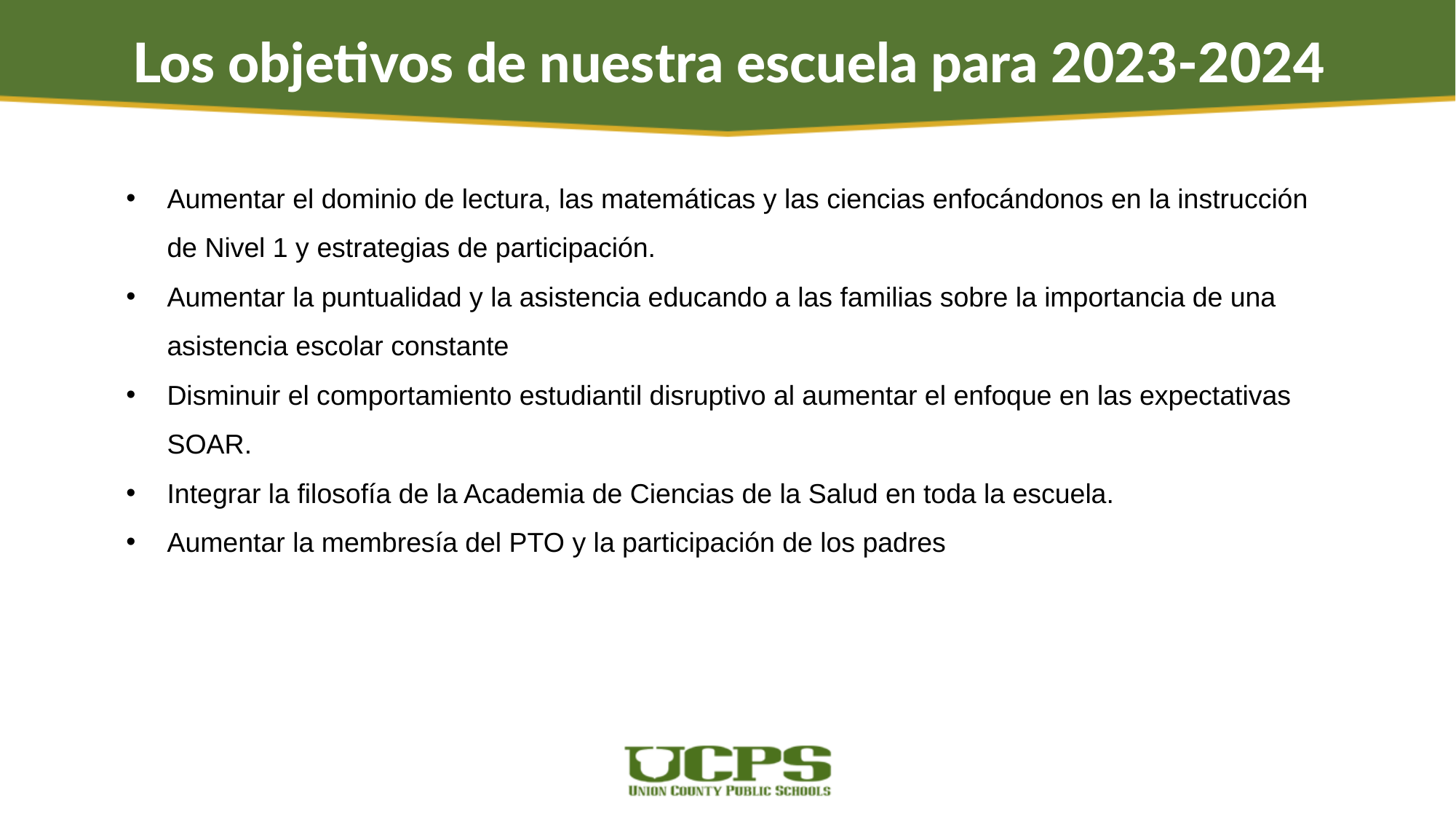

# Los objetivos de nuestra escuela para 2023-2024
Aumentar el dominio de lectura, las matemáticas y las ciencias enfocándonos en la instrucción de Nivel 1 y estrategias de participación.
Aumentar la puntualidad y la asistencia educando a las familias sobre la importancia de una asistencia escolar constante
Disminuir el comportamiento estudiantil disruptivo al aumentar el enfoque en las expectativas SOAR.
Integrar la filosofía de la Academia de Ciencias de la Salud en toda la escuela.
Aumentar la membresía del PTO y la participación de los padres